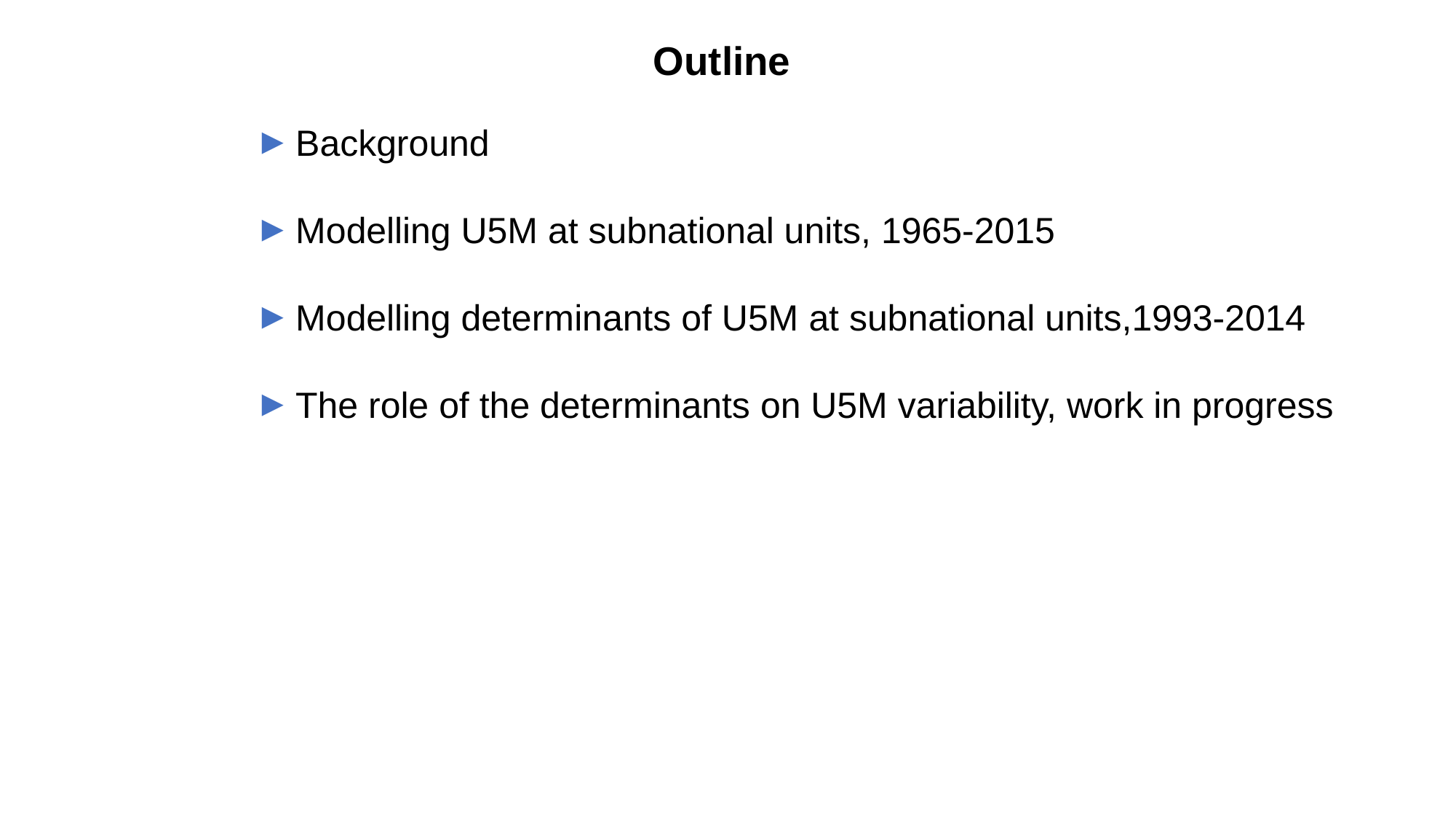

# Outline
Background

Modelling U5M at subnational units, 1965-2015

Modelling determinants of U5M at subnational units,1993-2014

The role of the determinants on U5M variability, work in progress